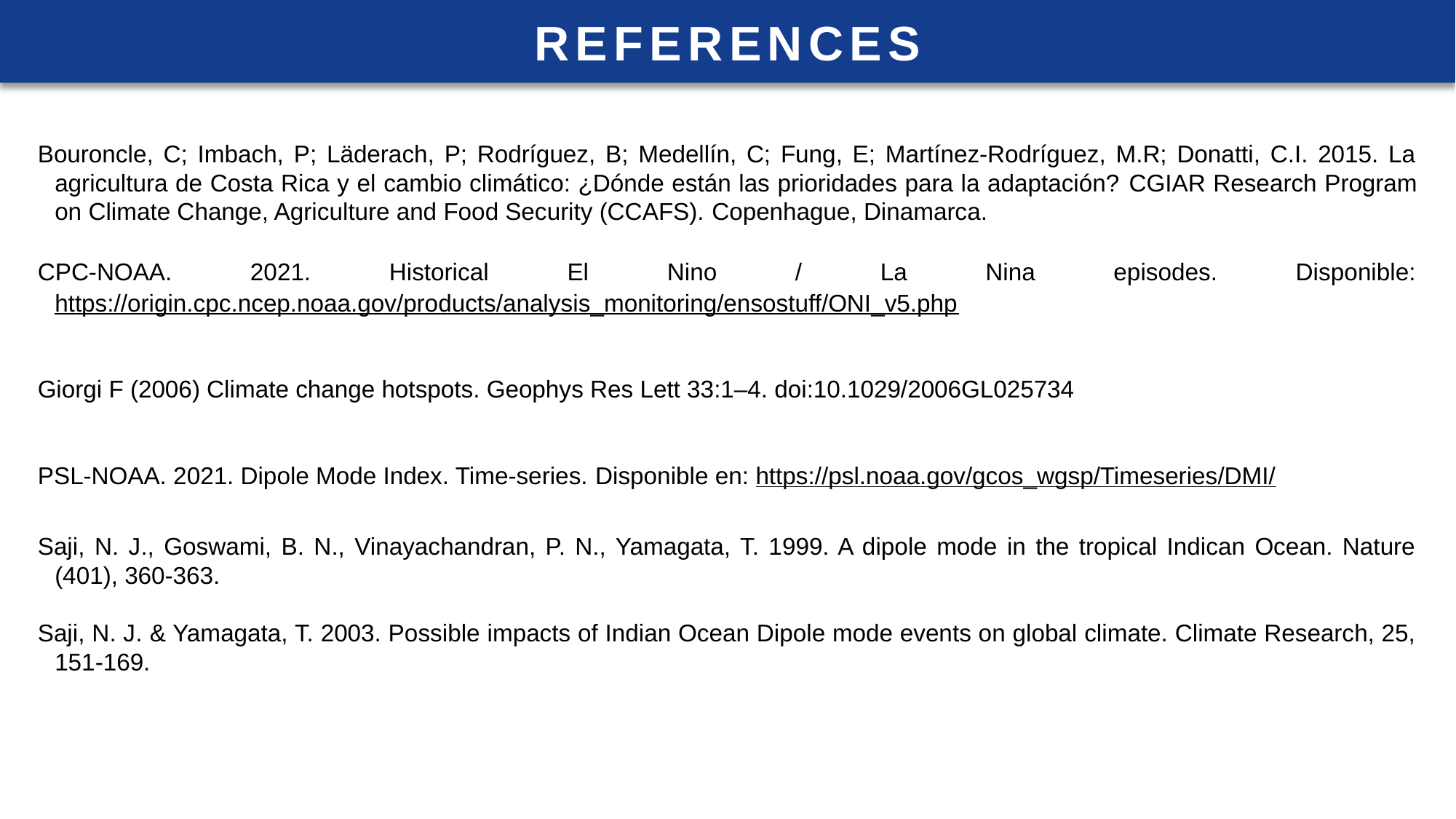

REFERENCES

Bouroncle, C; Imbach, P; Läderach, P; Rodríguez, B; Medellín, C; Fung, E; Martínez-Rodríguez, M.R; Donatti, C.I. 2015. La agricultura de Costa Rica y el cambio climático: ¿Dónde están las prioridades para la adaptación? CGIAR Research Program on Climate Change, Agriculture and Food Security (CCAFS). Copenhague, Dinamarca.

CPC-NOAA. 2021. Historical El Nino / La Nina episodes. Disponible: https://origin.cpc.ncep.noaa.gov/products/analysis_monitoring/ensostuff/ONI_v5.php

Giorgi F (2006) Climate change hotspots. Geophys Res Lett 33:1–4. doi:10.1029/2006GL025734

PSL-NOAA. 2021. Dipole Mode Index. Time-series. Disponible en: https://psl.noaa.gov/gcos_wgsp/Timeseries/DMI/

Saji, N. J., Goswami, B. N., Vinayachandran, P. N., Yamagata, T. 1999. A dipole mode in the tropical Indican Ocean. Nature (401), 360-363.

Saji, N. J. & Yamagata, T. 2003. Possible impacts of Indian Ocean Dipole mode events on global climate. Climate Research, 25, 151-169.